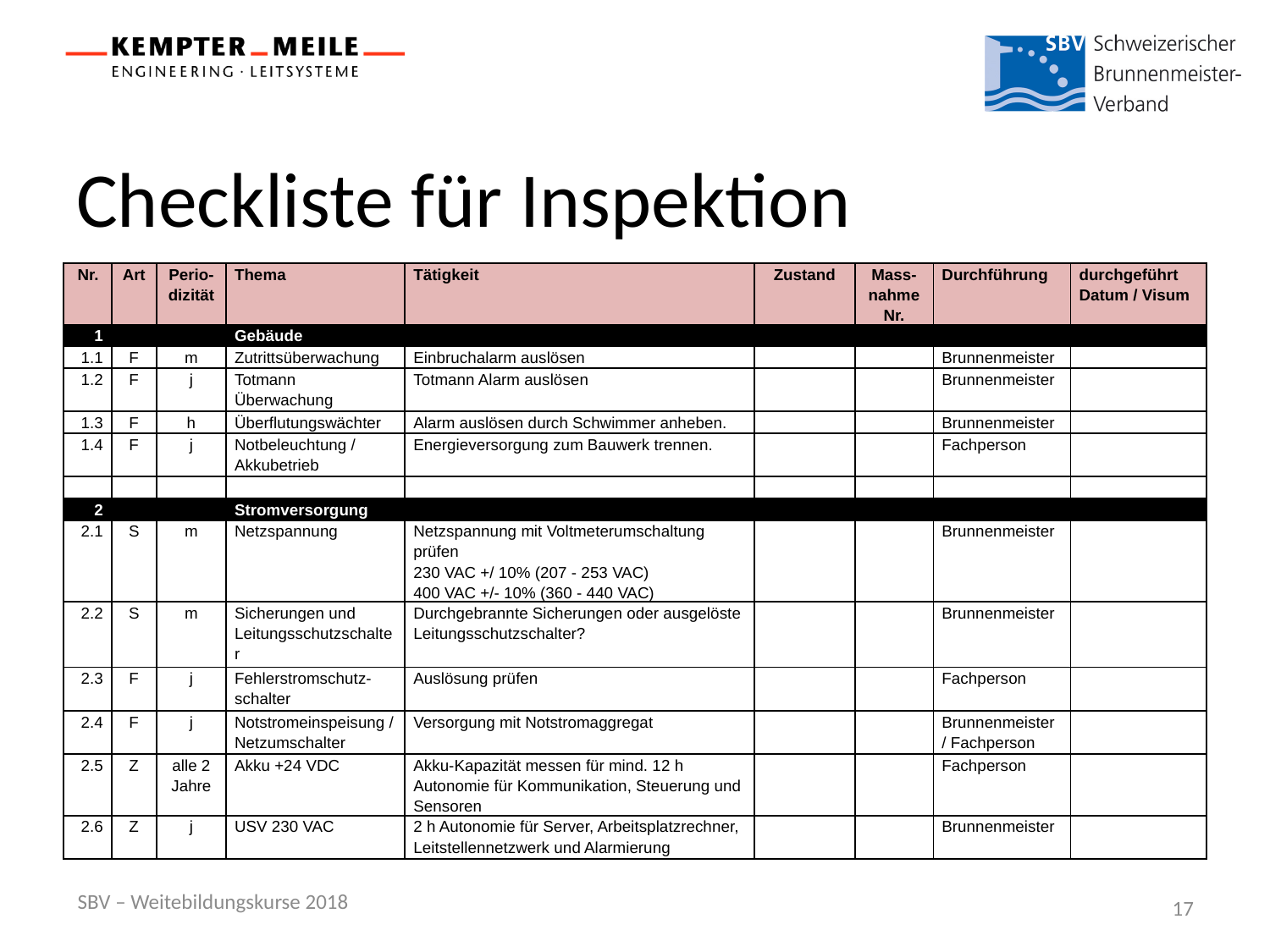

# Checkliste für Inspektion
| Nr. | Art | Perio- dizität | Thema | Tätigkeit | Zustand | Mass- nahme Nr. | Durchführung | durchgeführt Datum / Visum |
| --- | --- | --- | --- | --- | --- | --- | --- | --- |
| 1 |  |  | Gebäude |  |  |  |  |  |
| 1.1 | F | m | Zutrittsüberwachung | Einbruchalarm auslösen |  |  | Brunnenmeister |  |
| 1.2 | F | j | Totmann Überwachung | Totmann Alarm auslösen |  |  | Brunnenmeister |  |
| 1.3 | F | h | Überflutungswächter | Alarm auslösen durch Schwimmer anheben. |  |  | Brunnenmeister |  |
| 1.4 | F | j | Notbeleuchtung / Akkubetrieb | Energieversorgung zum Bauwerk trennen. |  |  | Fachperson |  |
|  |  |  |  |  |  |  |  |  |
| 2 |  |  | Stromversorgung |  |  |  |  |  |
| 2.1 | S | m | Netzspannung | Netzspannung mit Voltmeterumschaltung prüfen 230 VAC +/ 10% (207 - 253 VAC) 400 VAC +/- 10% (360 - 440 VAC) |  |  | Brunnenmeister |  |
| 2.2 | S | m | Sicherungen und Leitungsschutzschalter | Durchgebrannte Sicherungen oder ausgelöste Leitungsschutzschalter? |  |  | Brunnenmeister |  |
| 2.3 | F | j | Fehlerstromschutz-schalter | Auslösung prüfen |  |  | Fachperson |  |
| 2.4 | F | j | Notstromeinspeisung / Netzumschalter | Versorgung mit Notstromaggregat |  |  | Brunnenmeister / Fachperson |  |
| 2.5 | Z | alle 2 Jahre | Akku +24 VDC | Akku-Kapazität messen für mind. 12 h Autonomie für Kommunikation, Steuerung und Sensoren |  |  | Fachperson |  |
| 2.6 | Z | j | USV 230 VAC | 2 h Autonomie für Server, Arbeitsplatzrechner, Leitstellennetzwerk und Alarmierung |  |  | Brunnenmeister |  |
SBV – Weitebildungskurse 2018
17